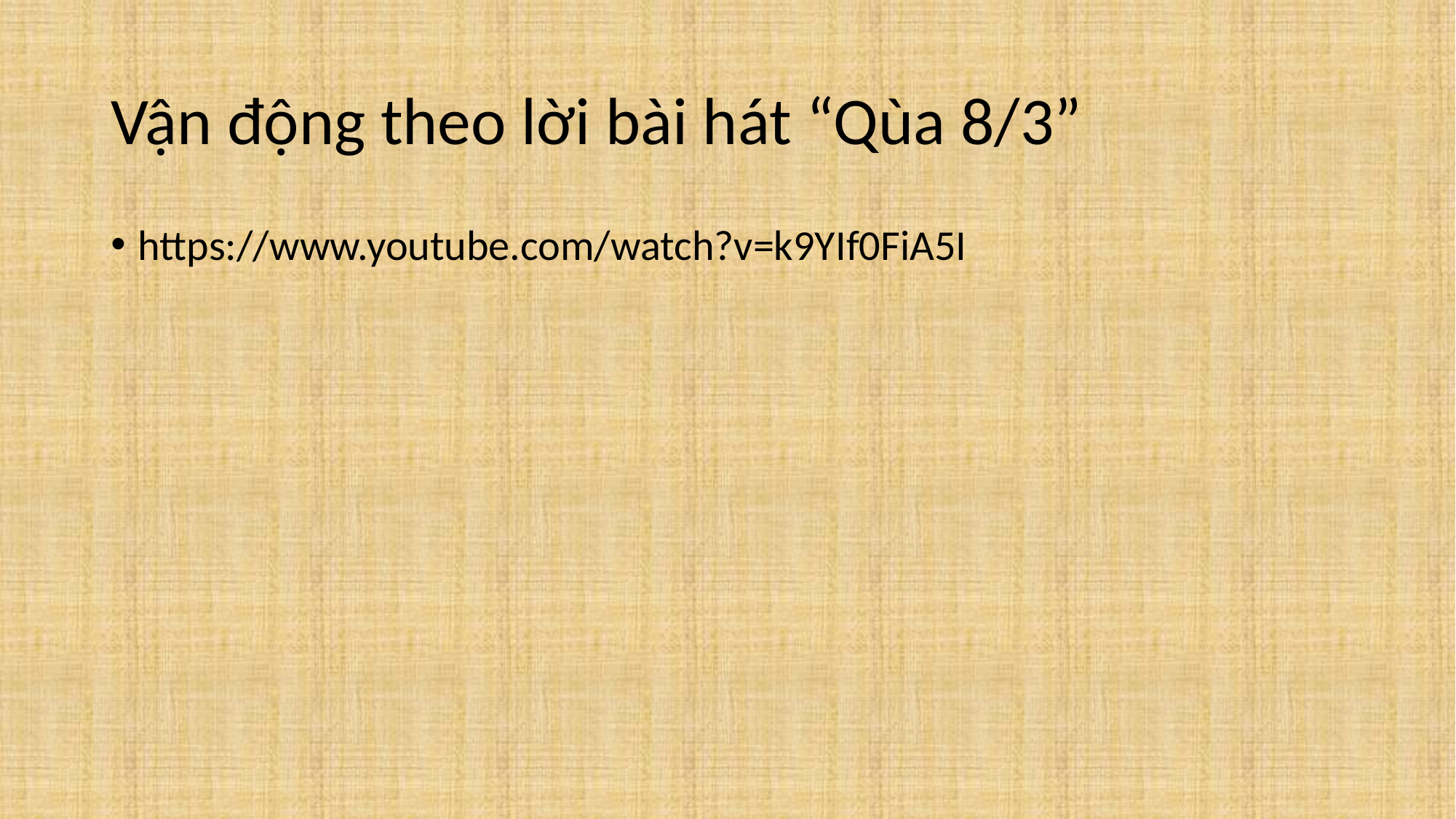

# Vận động theo lời bài hát “Qùa 8/3”
https://www.youtube.com/watch?v=k9YIf0FiA5I